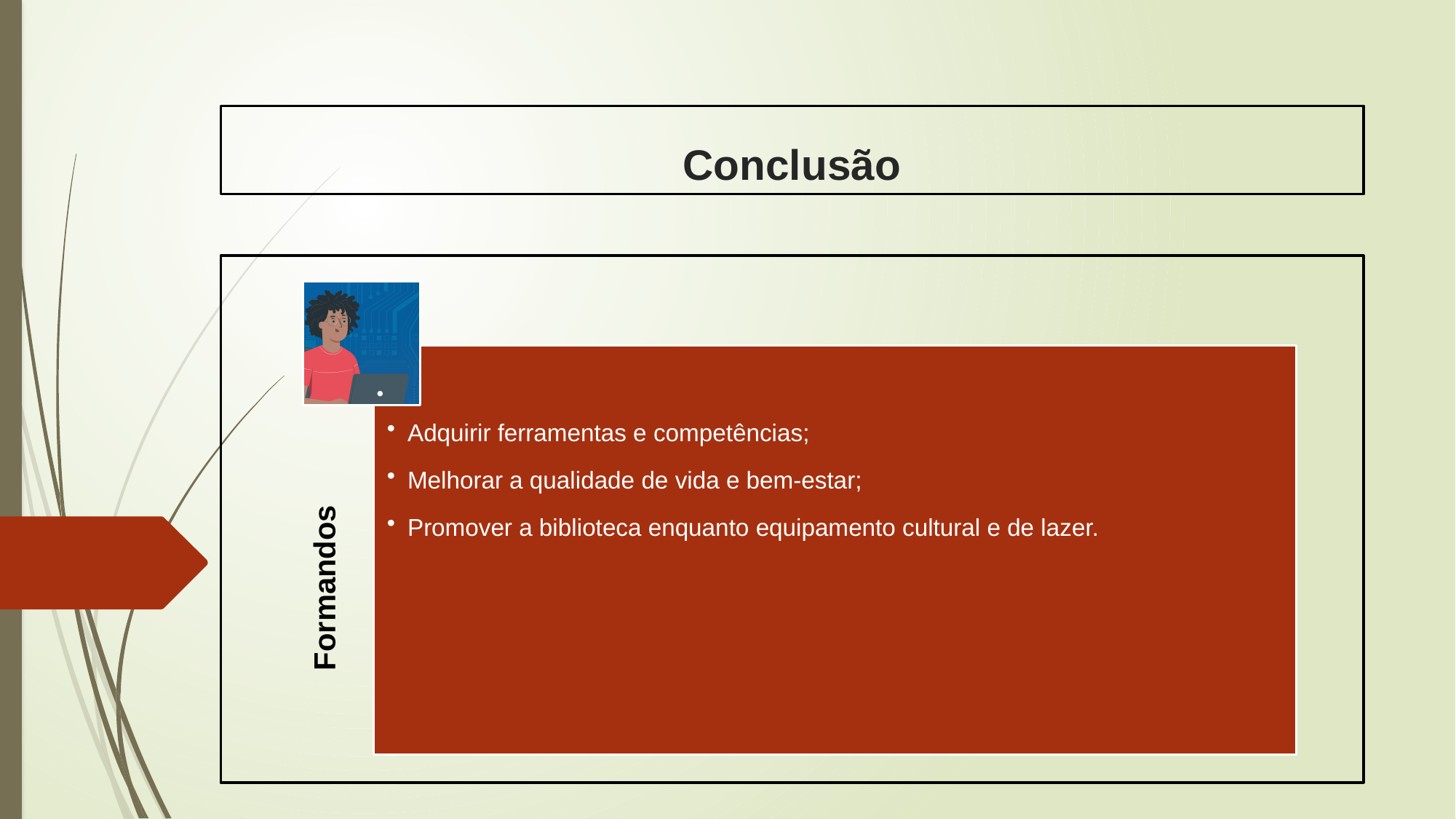

# Conclusão

Formandos
Adquirir ferramentas e competências;
Melhorar a qualidade de vida e bem-estar;
Promover a biblioteca enquanto equipamento cultural e de lazer.